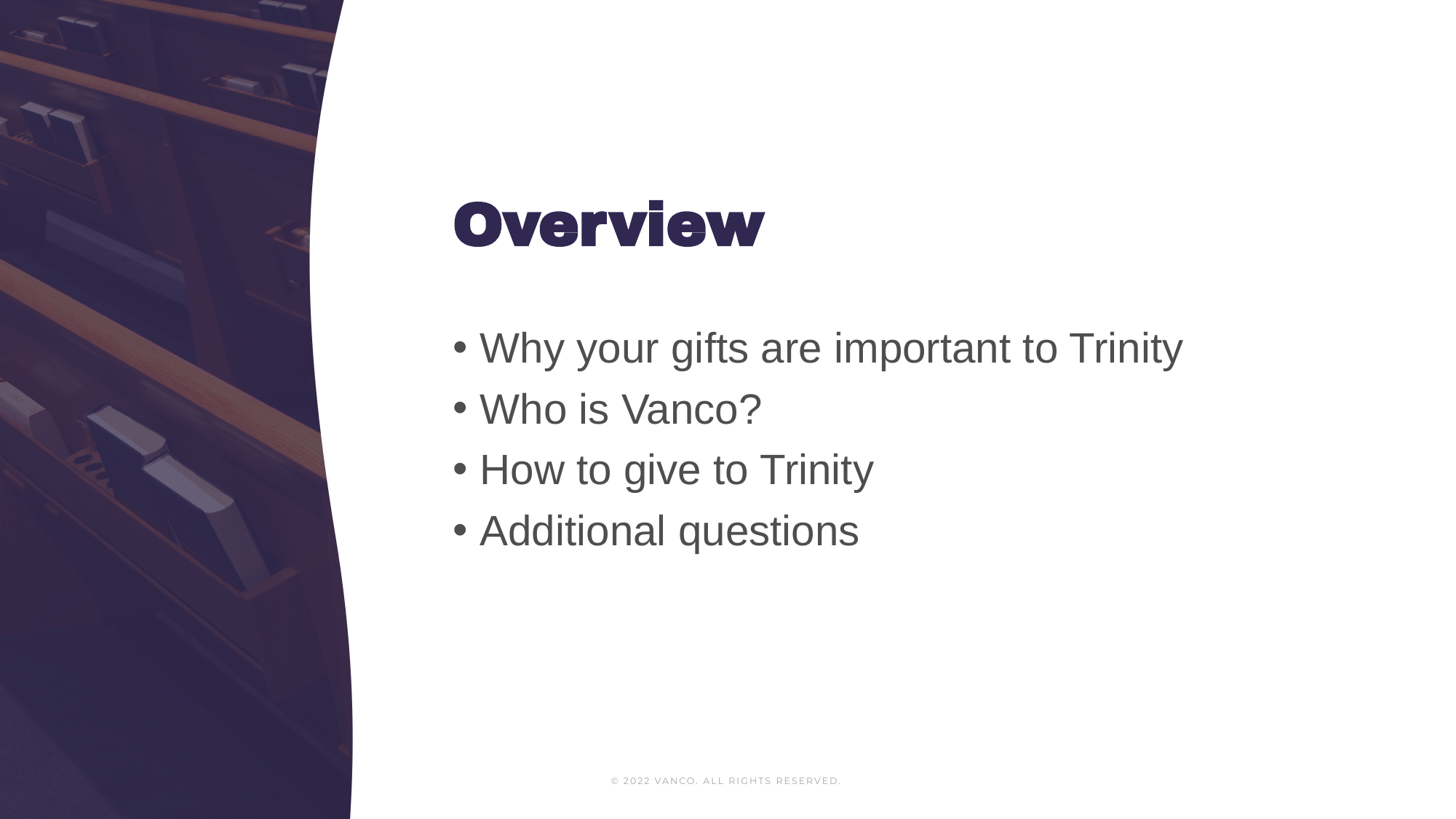

# Overview
Why your gifts are important to Trinity
Who is Vanco?
How to give to Trinity
Additional questions